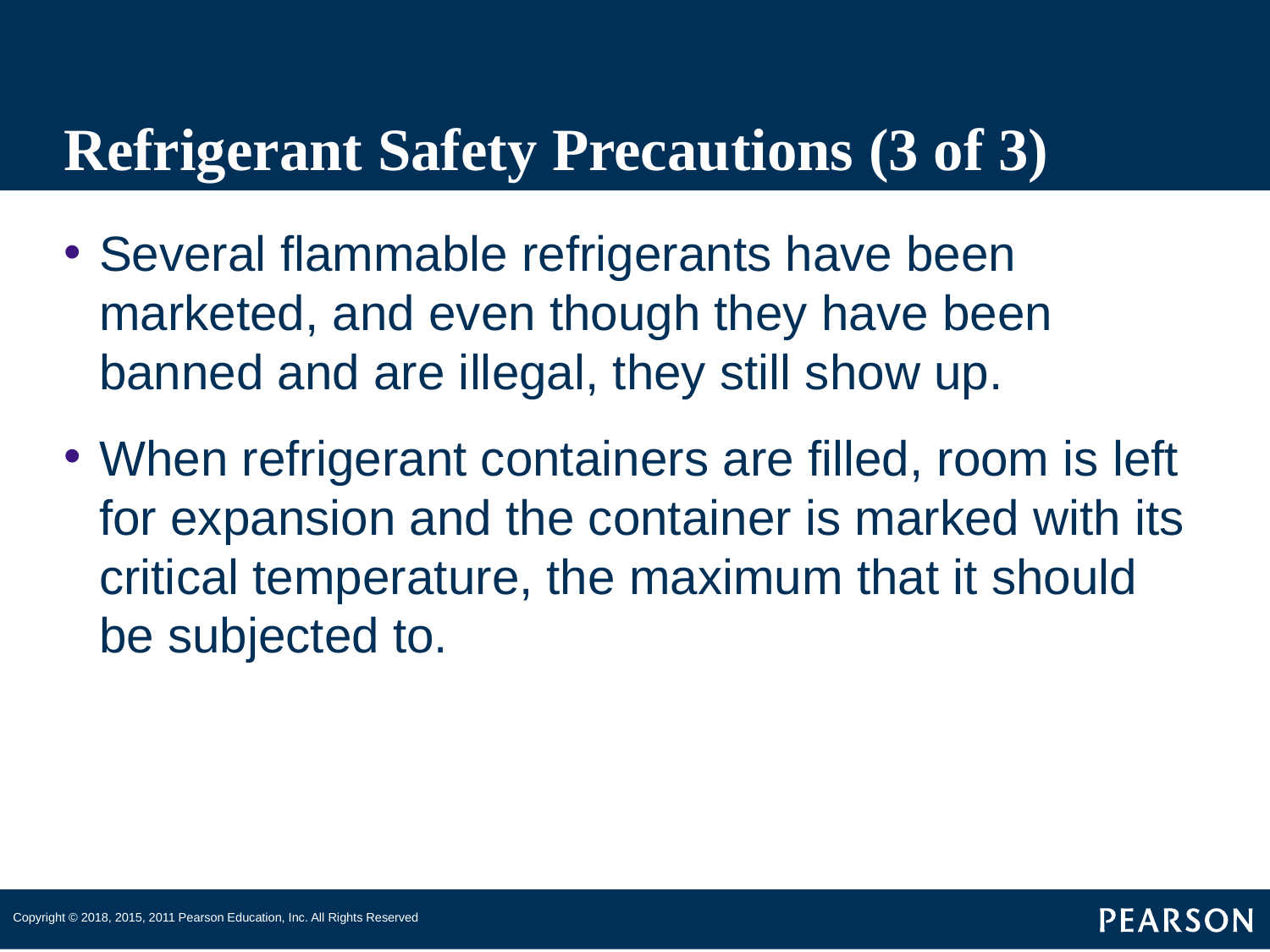

# Refrigerant Safety Precautions (3 of 3)
Several flammable refrigerants have been marketed, and even though they have been banned and are illegal, they still show up.
When refrigerant containers are filled, room is left for expansion and the container is marked with its critical temperature, the maximum that it should be subjected to.